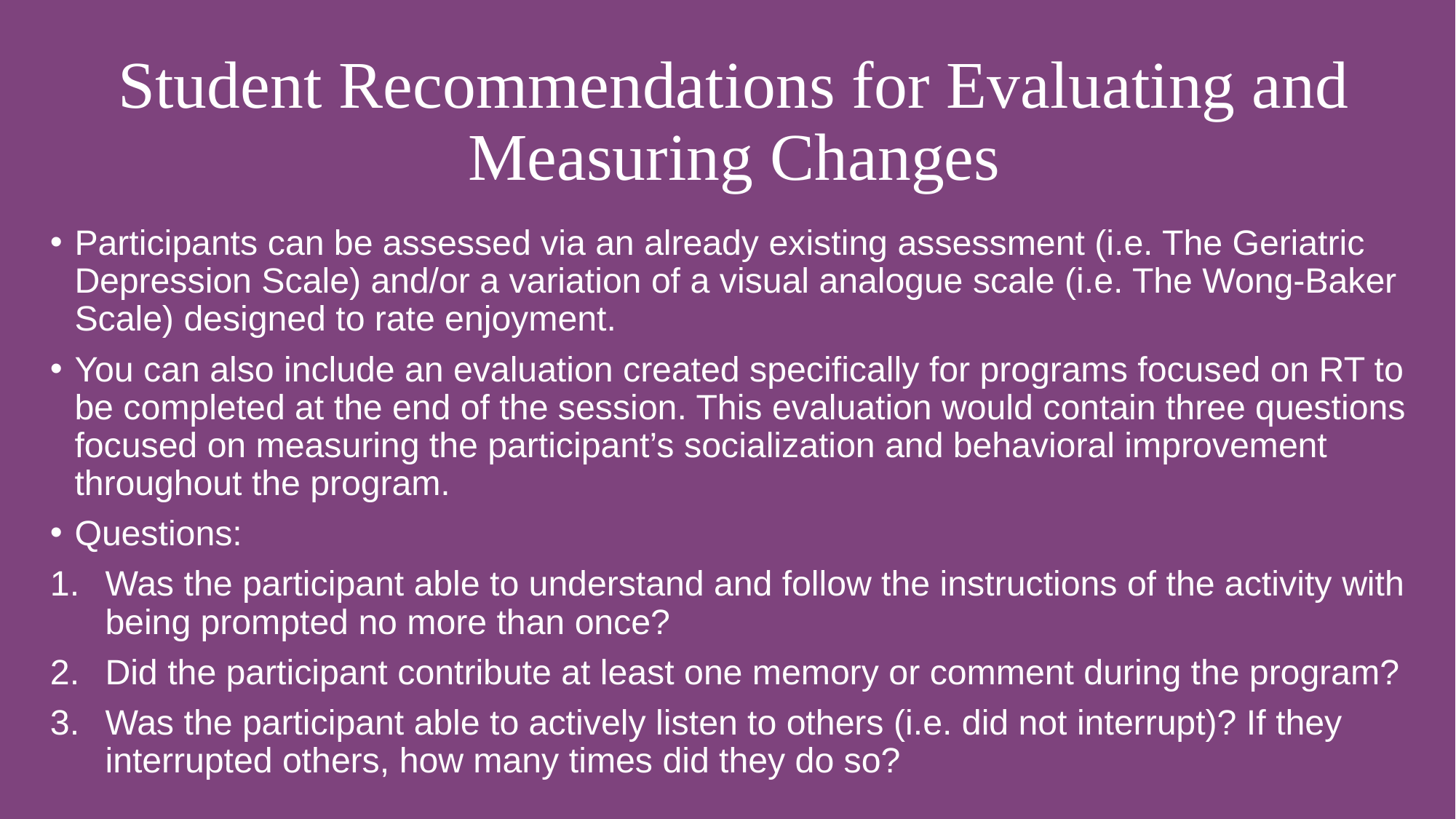

# Student Recommendations for Evaluating and Measuring Changes
Participants can be assessed via an already existing assessment (i.e. The Geriatric Depression Scale) and/or a variation of a visual analogue scale (i.e. The Wong-Baker Scale) designed to rate enjoyment.
You can also include an evaluation created specifically for programs focused on RT to be completed at the end of the session. This evaluation would contain three questions focused on measuring the participant’s socialization and behavioral improvement throughout the program.
Questions:
Was the participant able to understand and follow the instructions of the activity with being prompted no more than once?
Did the participant contribute at least one memory or comment during the program?
Was the participant able to actively listen to others (i.e. did not interrupt)? If they interrupted others, how many times did they do so?